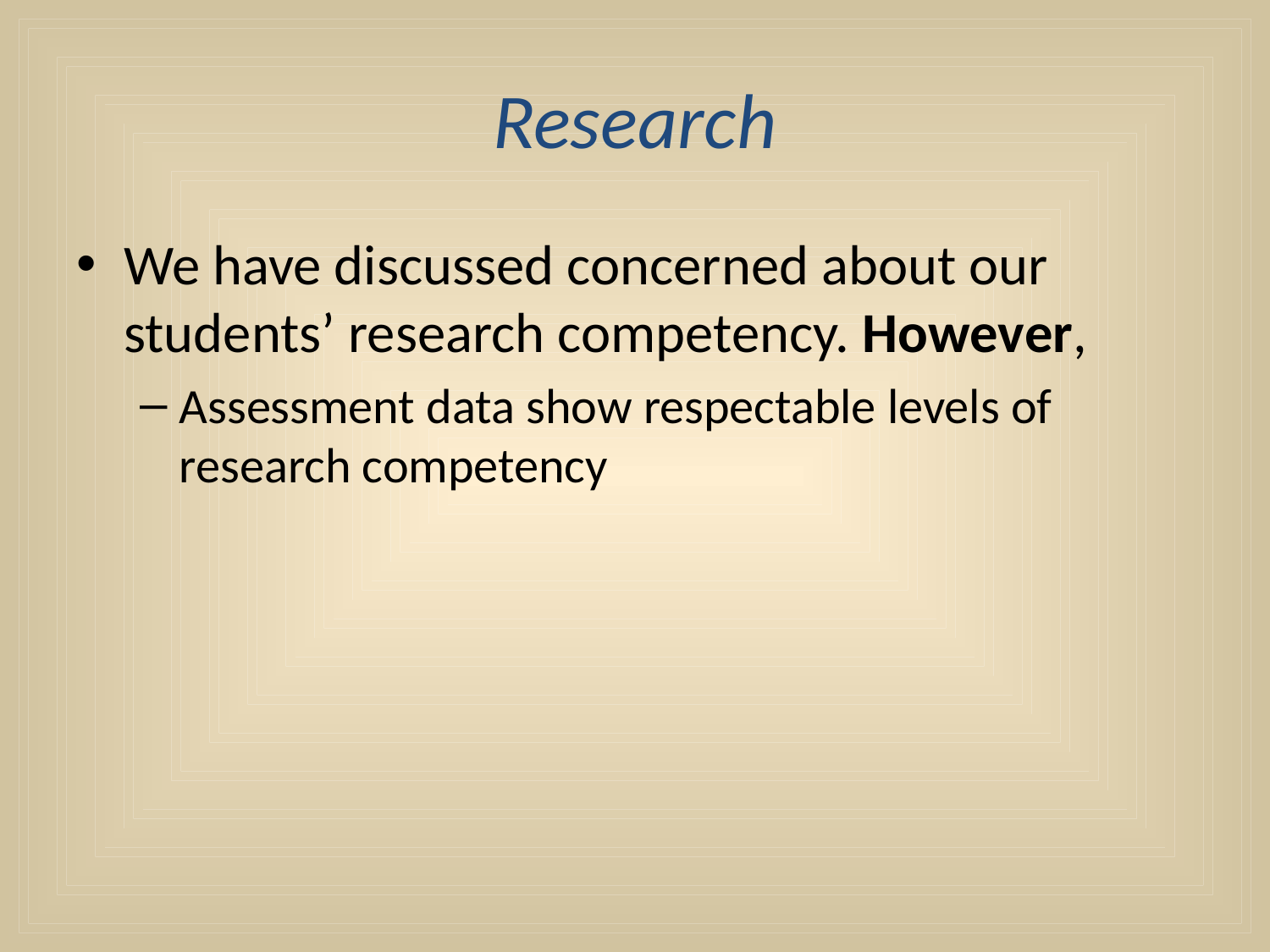

# Research
We have discussed concerned about our students’ research competency. However,
Assessment data show respectable levels of research competency